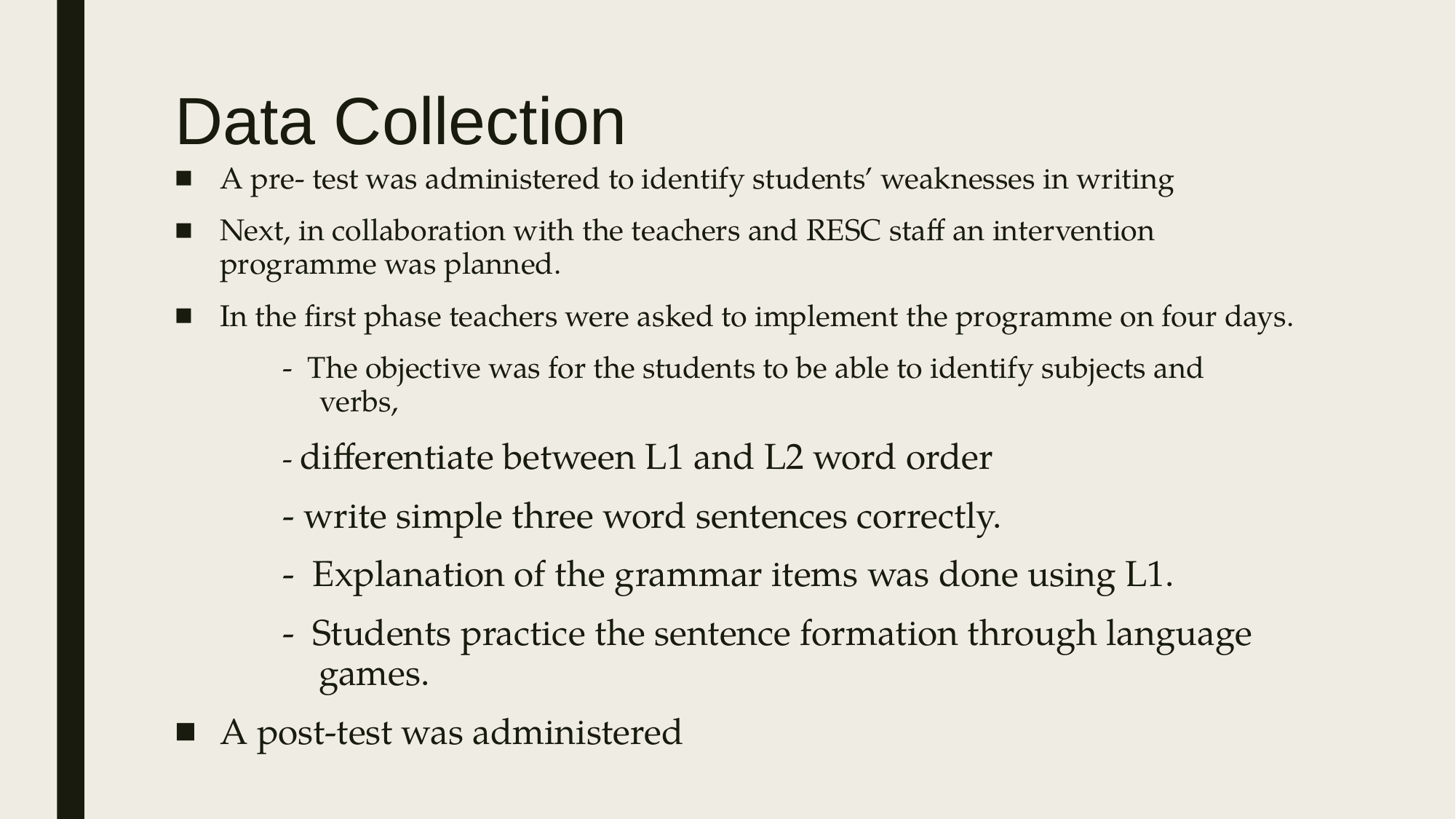

# Data Collection
A pre- test was administered to identify students’ weaknesses in writing
Next, in collaboration with the teachers and RESC staff an intervention programme was planned.
In the first phase teachers were asked to implement the programme on four days.
	-  The objective was for the students to be able to identify subjects and 		     verbs,
	- differentiate between L1 and L2 word order
	- write simple three word sentences correctly.
	-  Explanation of the grammar items was done using L1.
	-  Students practice the sentence formation through language 	    games.
A post-test was administered